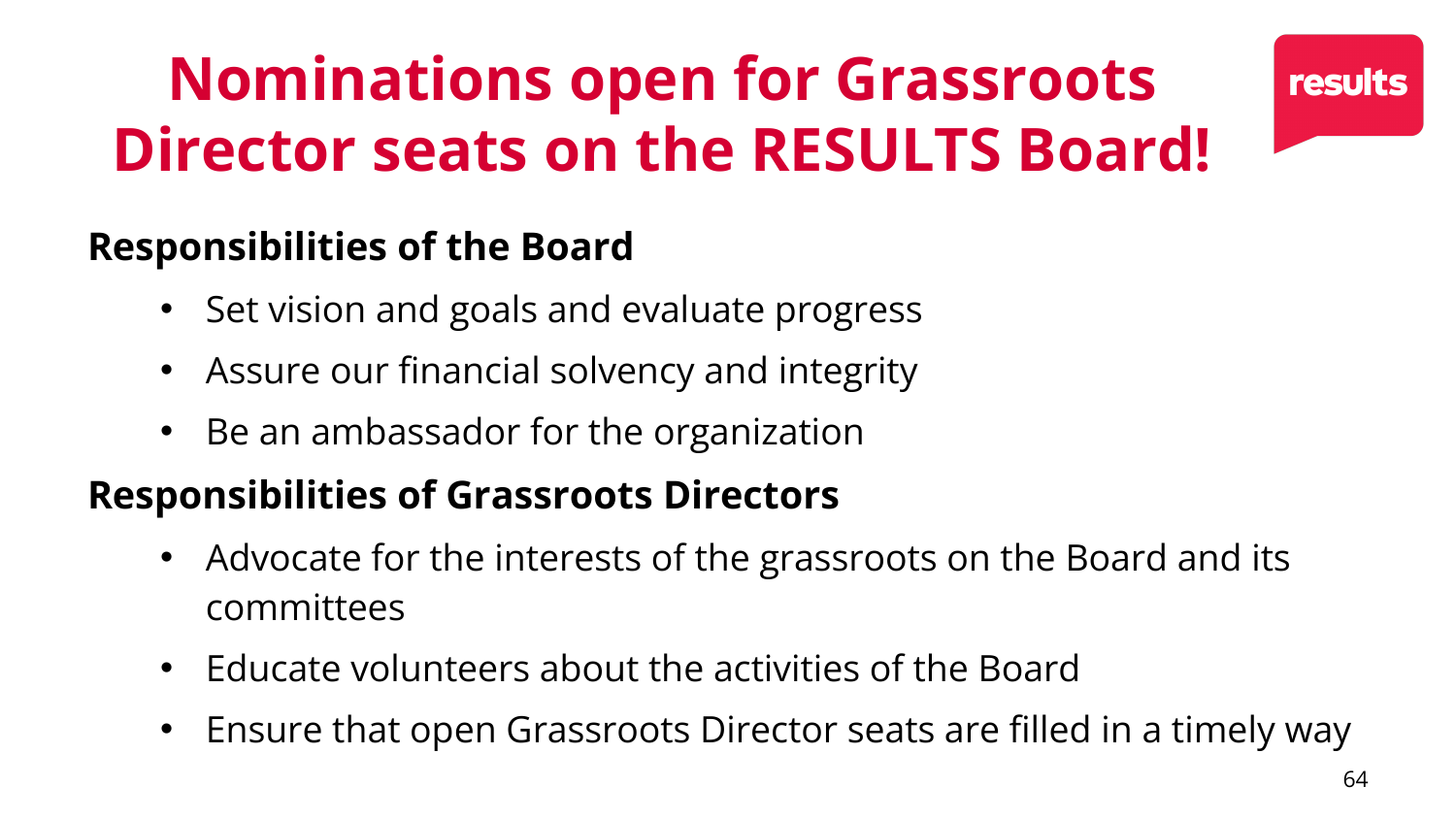

# Nominations open for Grassroots Director seats on the RESULTS Board!
Responsibilities of the Board
Set vision and goals and evaluate progress
Assure our financial solvency and integrity
Be an ambassador for the organization
Responsibilities of Grassroots Directors
Advocate for the interests of the grassroots on the Board and its committees
Educate volunteers about the activities of the Board
Ensure that open Grassroots Director seats are filled in a timely way

64